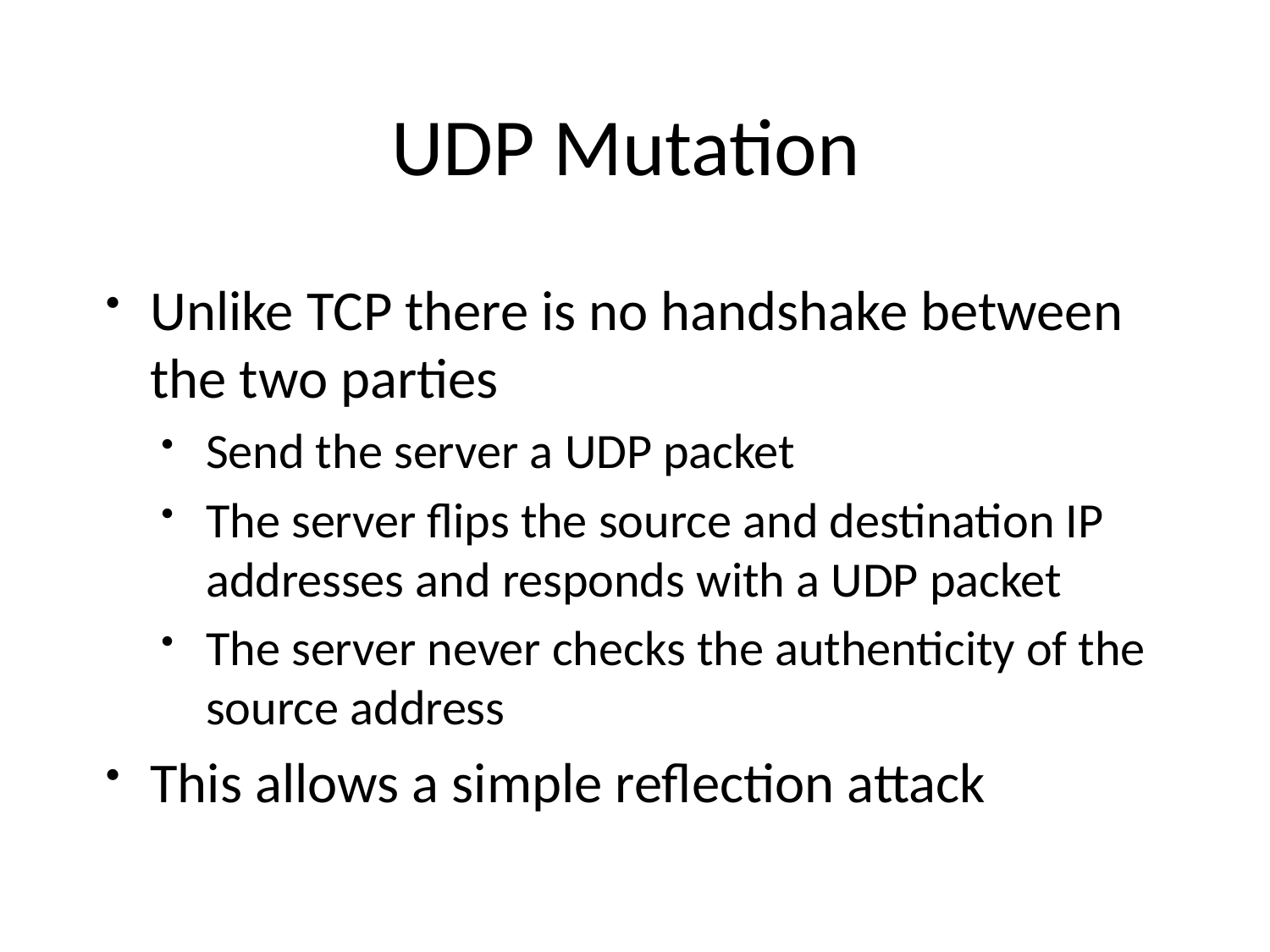

# UDP Mutation
Unlike TCP there is no handshake between the two parties
Send the server a UDP packet
The server flips the source and destination IP addresses and responds with a UDP packet
The server never checks the authenticity of the source address
This allows a simple reflection attack